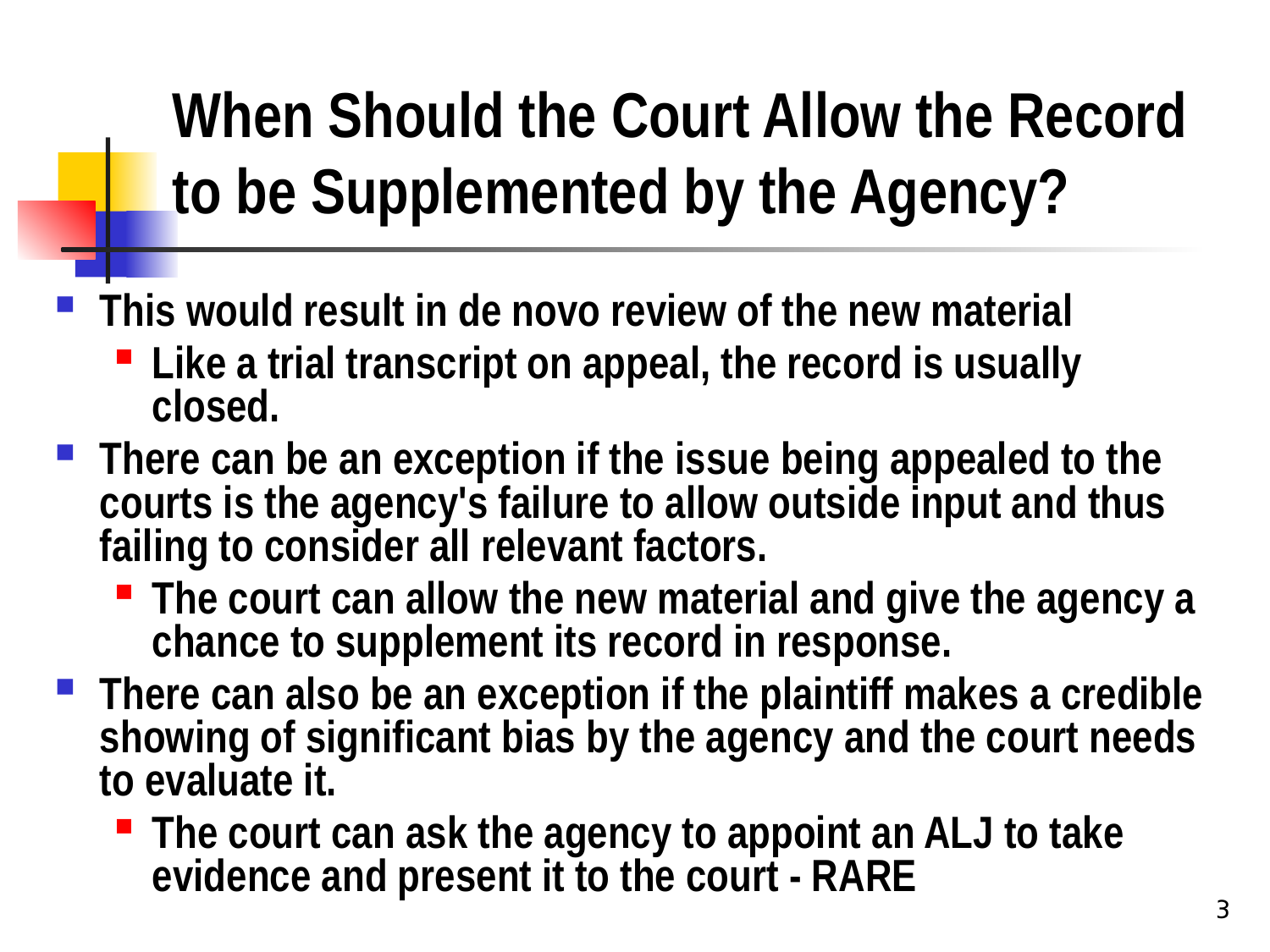

# When Should the Court Allow the Record to be Supplemented by the Agency?
This would result in de novo review of the new material
Like a trial transcript on appeal, the record is usually closed.
There can be an exception if the issue being appealed to the courts is the agency's failure to allow outside input and thus failing to consider all relevant factors.
The court can allow the new material and give the agency a chance to supplement its record in response.
There can also be an exception if the plaintiff makes a credible showing of significant bias by the agency and the court needs to evaluate it.
The court can ask the agency to appoint an ALJ to take evidence and present it to the court - RARE
3